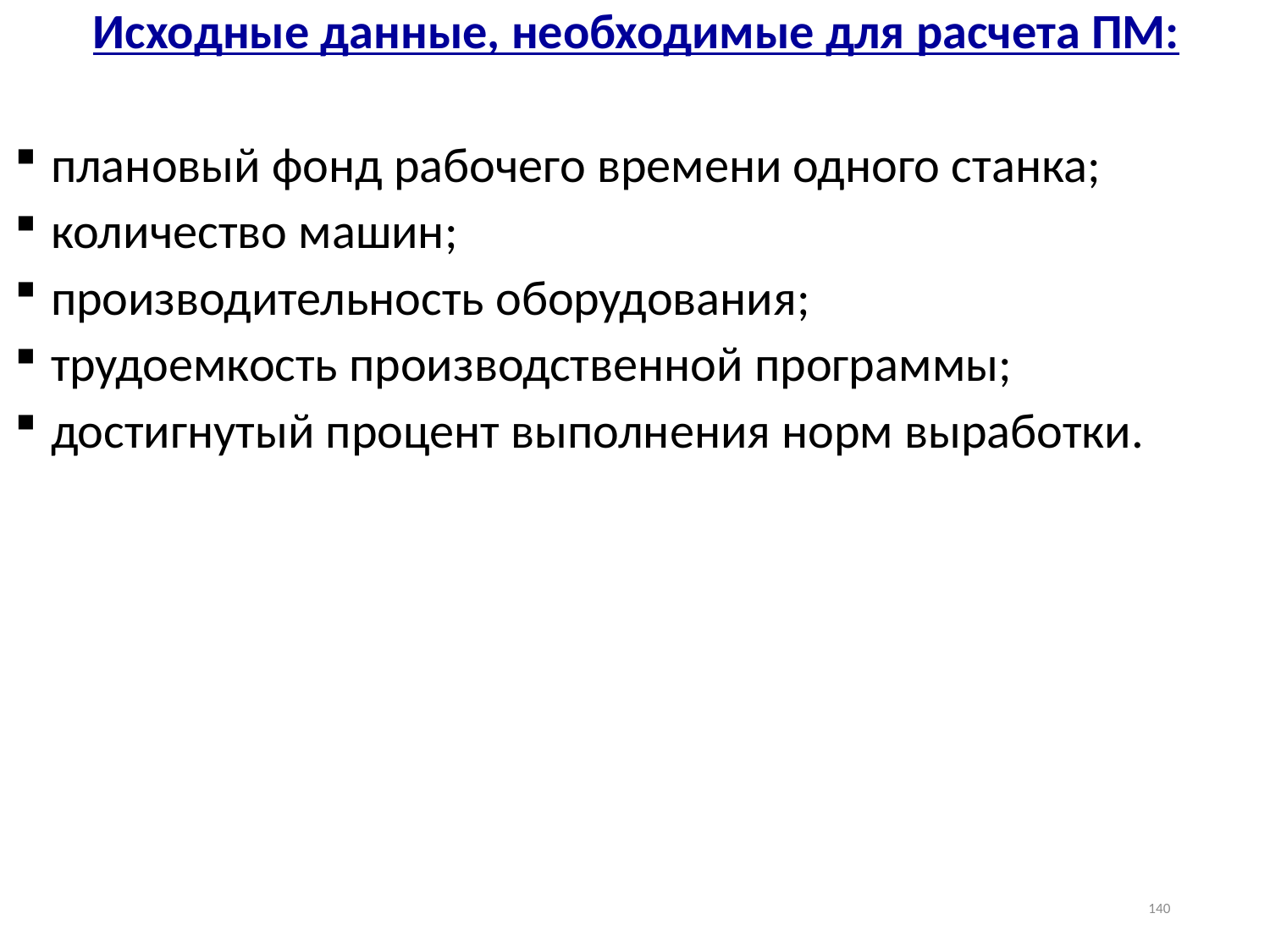

Исходные данные, необходимые для расчета ПМ:

плановый фонд рабочего времени одного станка;
количество машин;
производительность оборудования;
трудоемкость производственной программы;
достигнутый процент выполнения норм выработки.
140